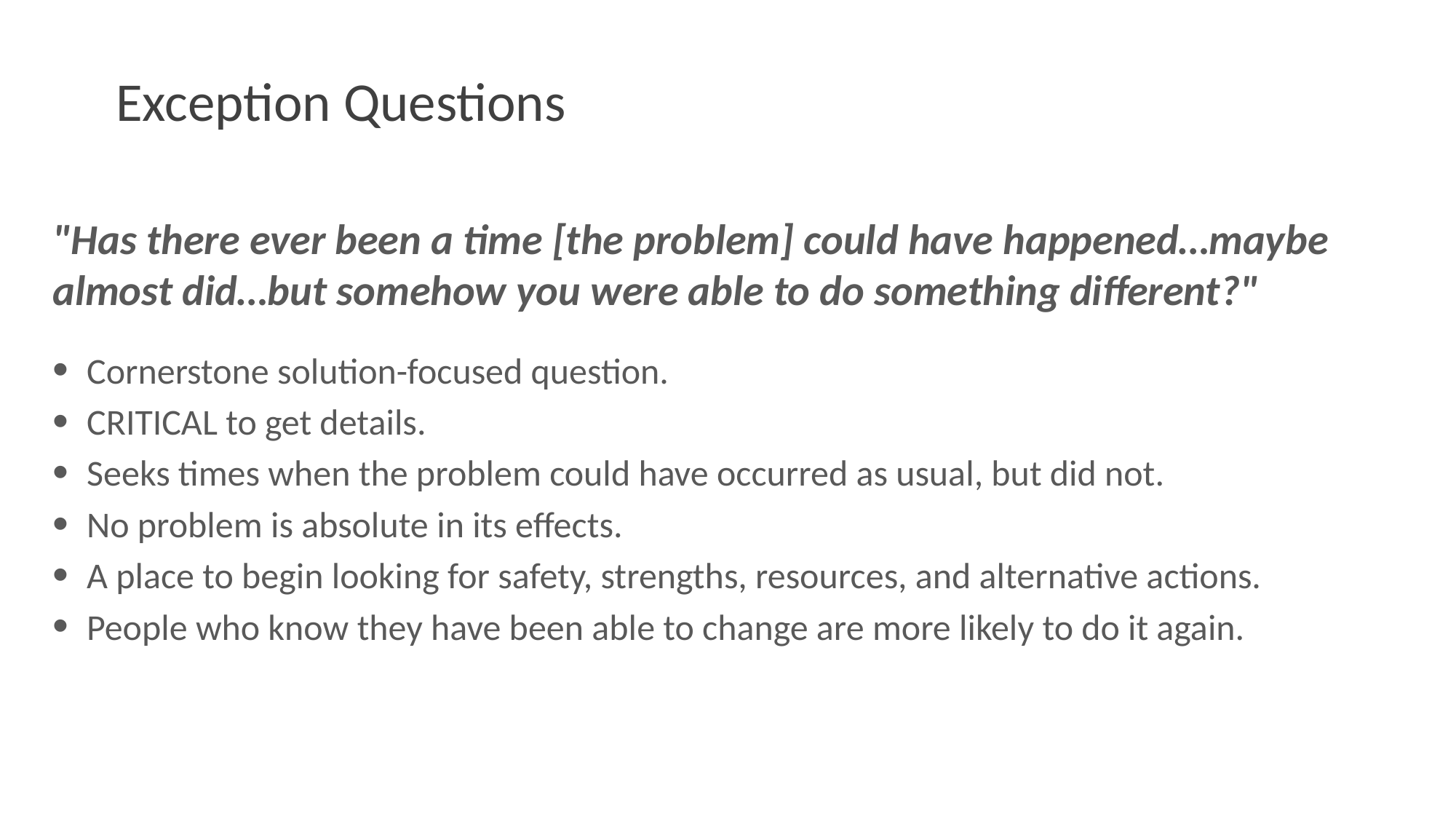

# Exception Questions
"Has there ever been a time [the problem] could have happened…maybe almost did…but somehow you were able to do something different?"

Cornerstone solution-focused question.
CRITICAL to get details.
Seeks times when the problem could have occurred as usual, but did not.
No problem is absolute in its effects.
A place to begin looking for safety, strengths, resources, and alternative actions.
People who know they have been able to change are more likely to do it again.